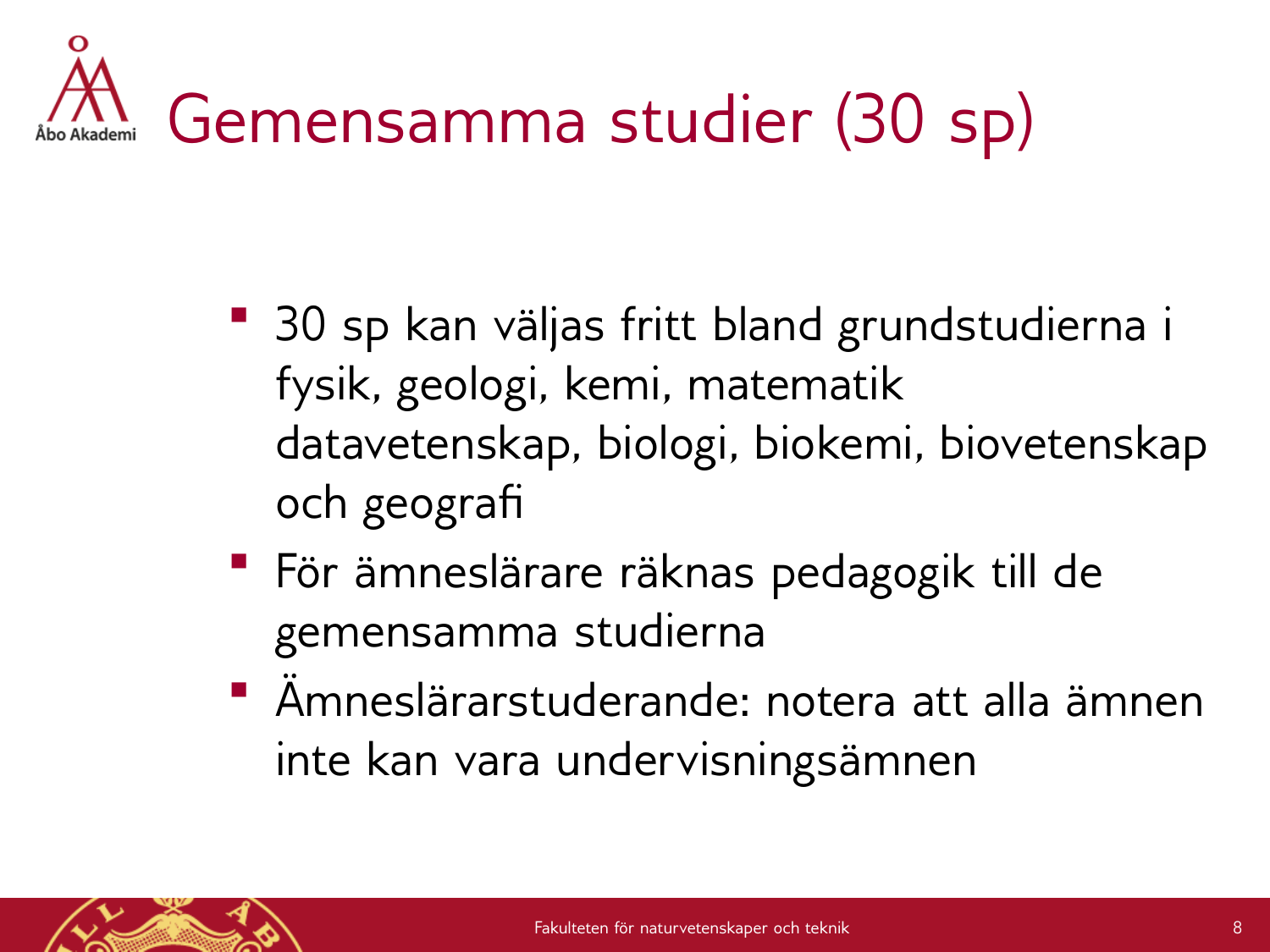

# Gemensamma studier (30 sp)

30 sp kan väljas fritt bland grundstudierna i fysik, geologi, kemi, matematik
datavetenskap, biologi, biokemi, biovetenskap och geografi
För ämneslärare räknas pedagogik till de gemensamma studierna
Ämneslärarstuderande: notera att alla ämnen inte kan vara undervisningsämnen
8
Fakulteten för naturvetenskaper och teknik